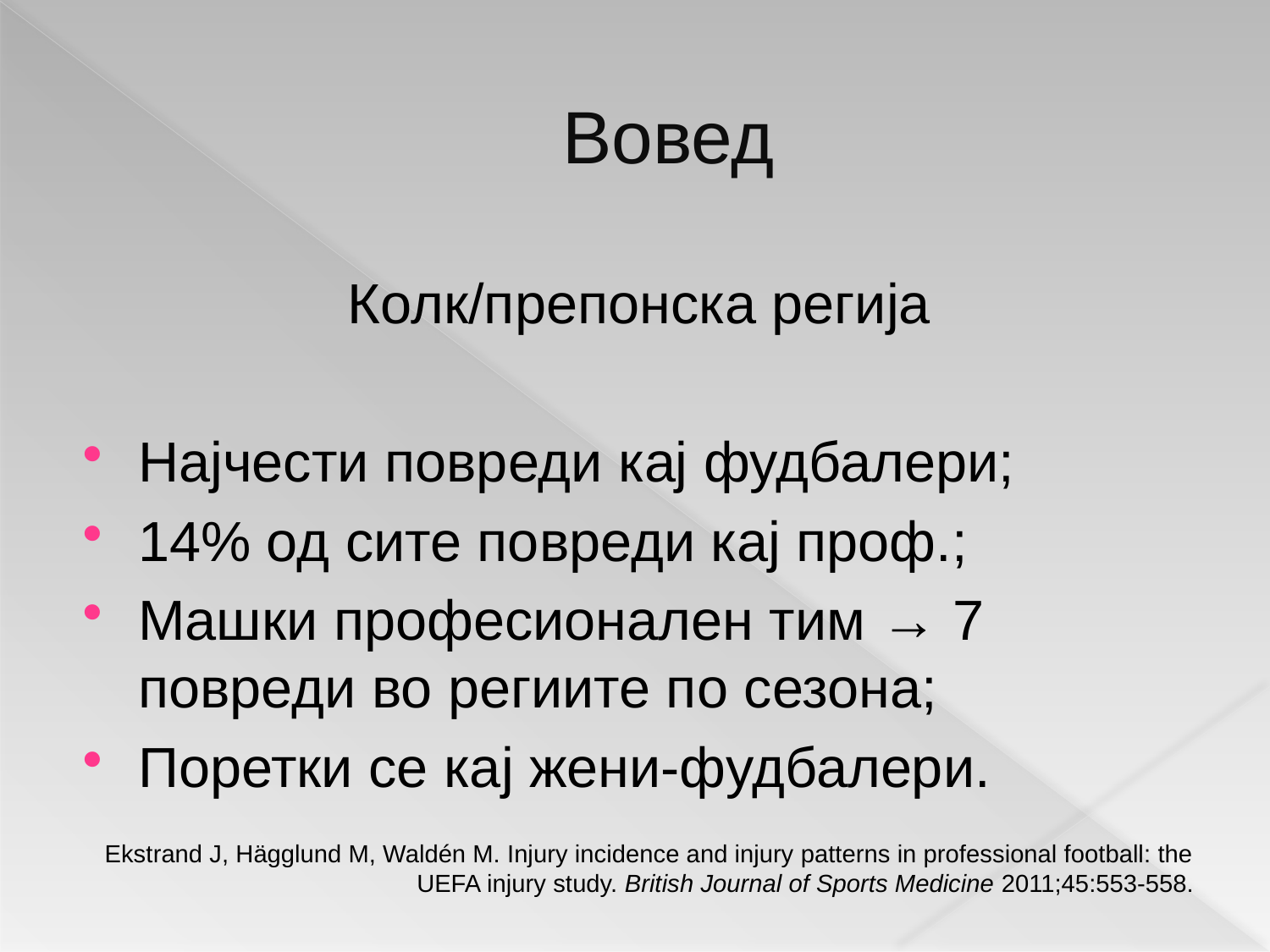

# Вовед
Колк/препонска регија

Најчести повреди кај фудбалери;
14% од сите повреди кај проф.;
Машки професионален тим → 7 повреди во региите по сезона;
Поретки се кај жени-фудбалери.

Ekstrand J, Hägglund M, Waldén M. Injury incidence and injury patterns in professional football: the UEFA injury study. British Journal of Sports Medicine 2011;45:553-558.